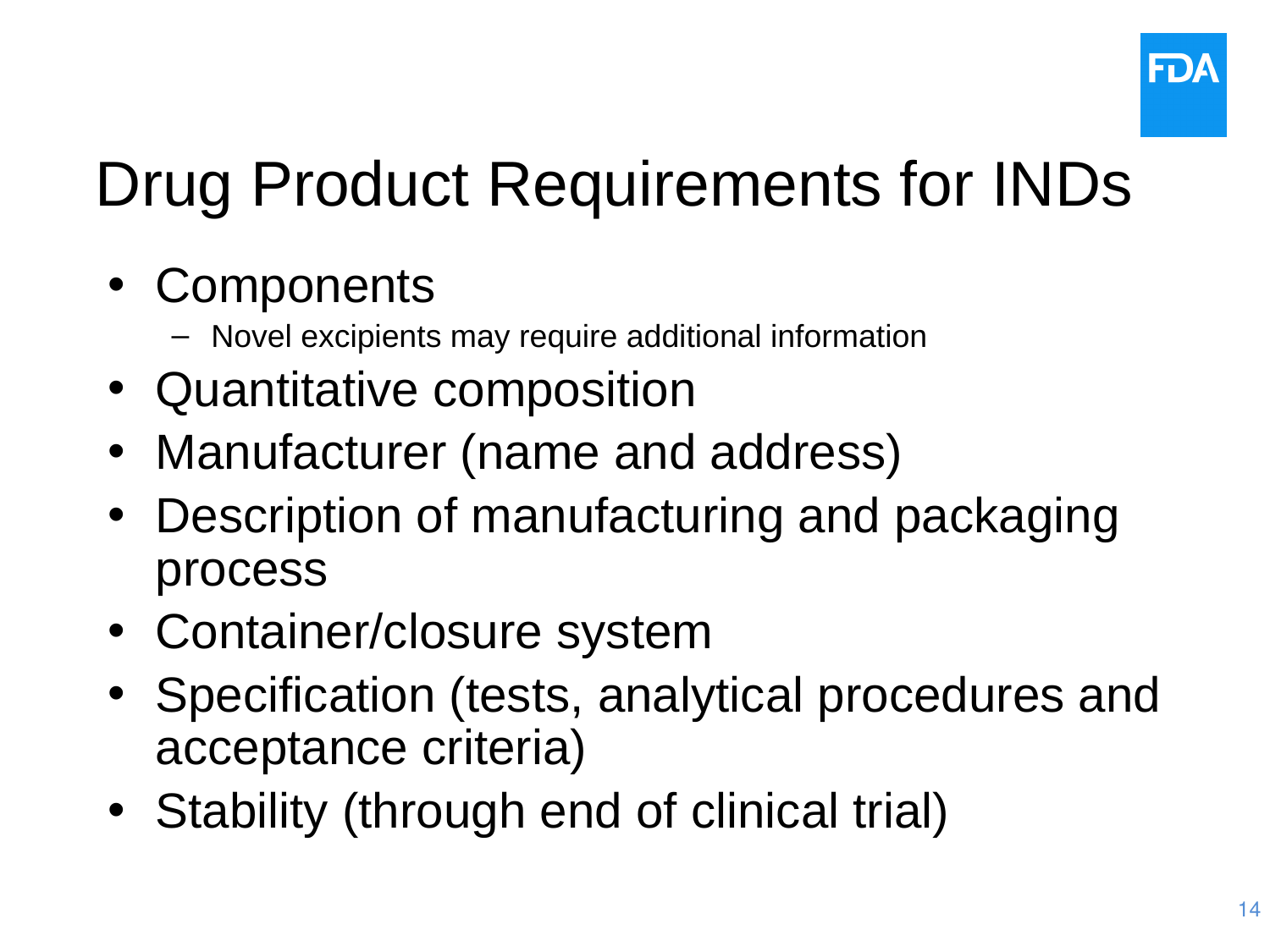

# Drug Product Requirements for INDs
Components
Novel excipients may require additional information
Quantitative composition
Manufacturer (name and address)
Description of manufacturing and packaging process
Container/closure system
Specification (tests, analytical procedures and acceptance criteria)
Stability (through end of clinical trial)